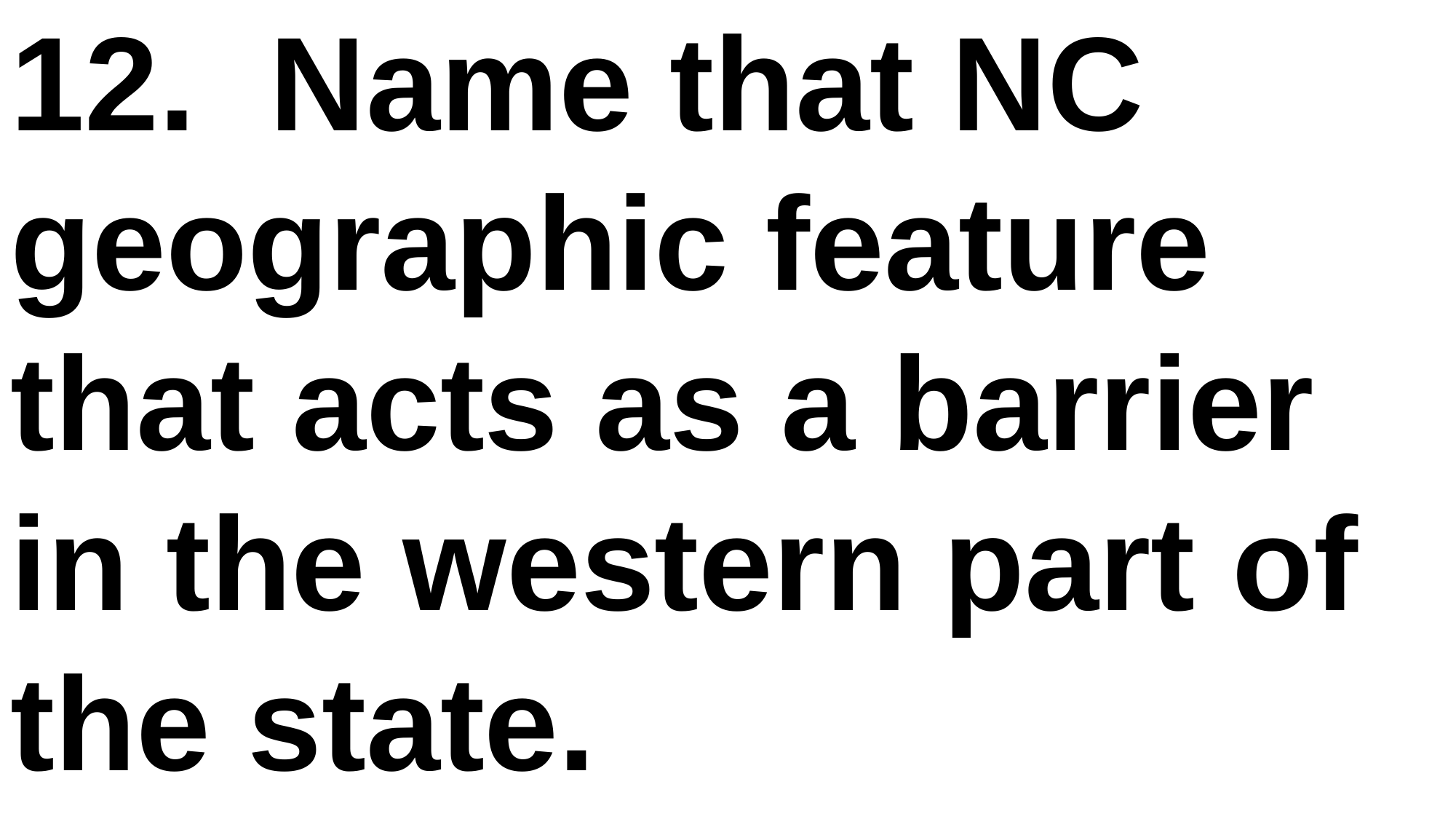

12.  Name that NC geographic feature that acts as a barrier in the western part of the state.